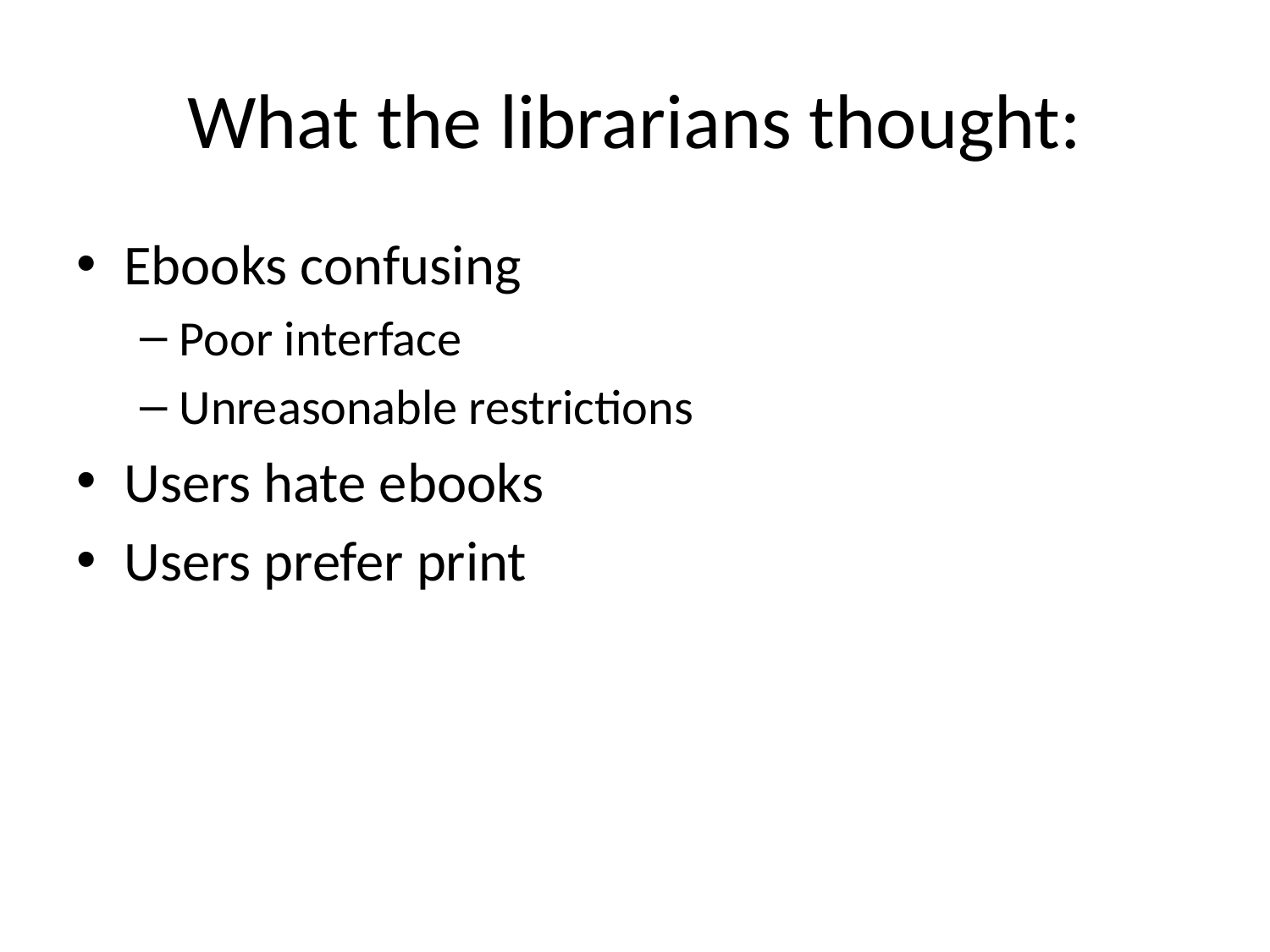

# What the librarians thought:
Ebooks confusing
Poor interface
Unreasonable restrictions
Users hate ebooks
Users prefer print